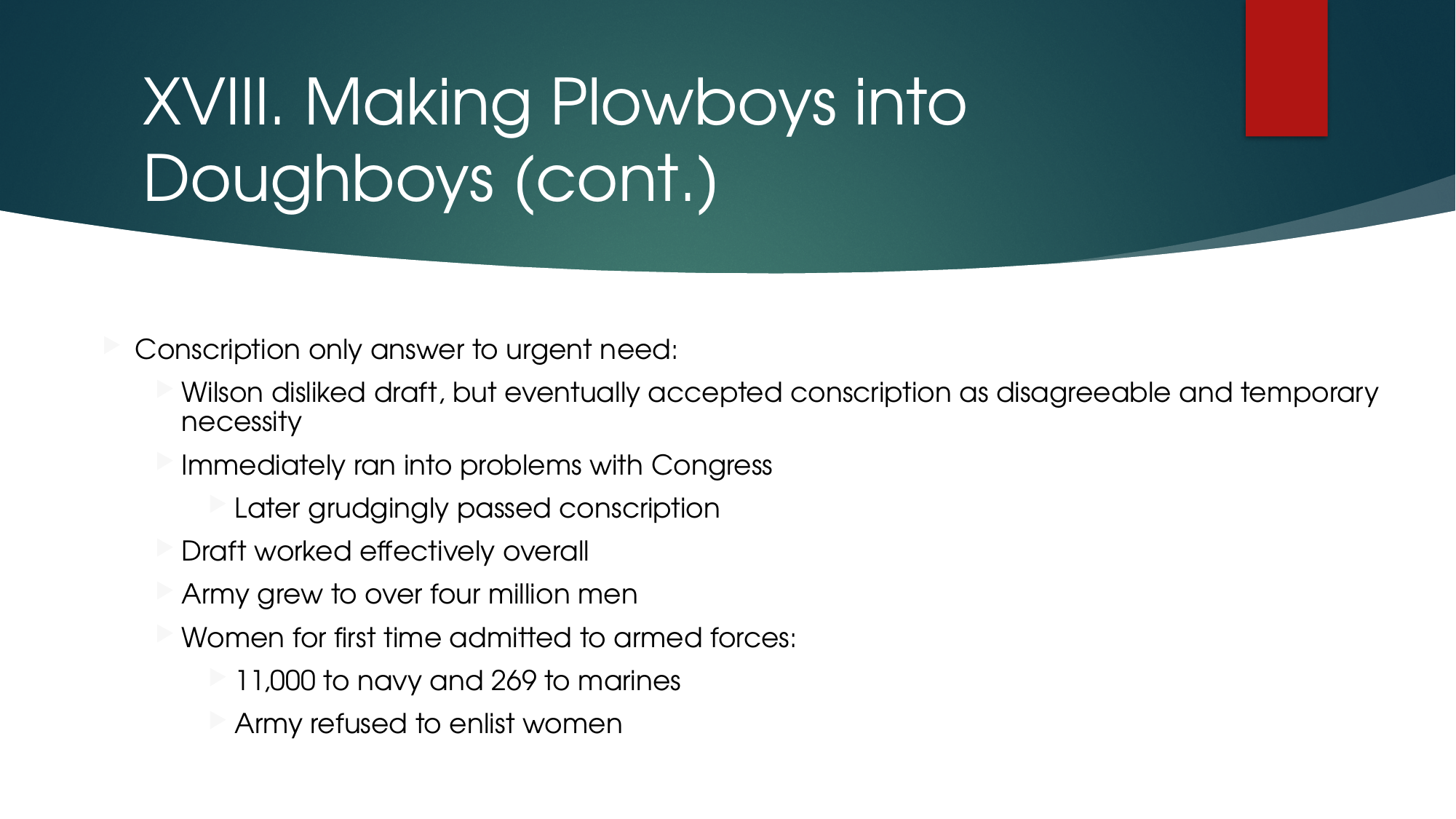

# XVIII. Making Plowboys into Doughboys (cont.)

Conscription only answer to urgent need:
Wilson disliked draft, but eventually accepted conscription as disagreeable and temporary necessity
Immediately ran into problems with Congress
Later grudgingly passed conscription
Draft worked effectively overall
Army grew to over four million men
Women for first time admitted to armed forces:
11,000 to navy and 269 to marines
Army refused to enlist women